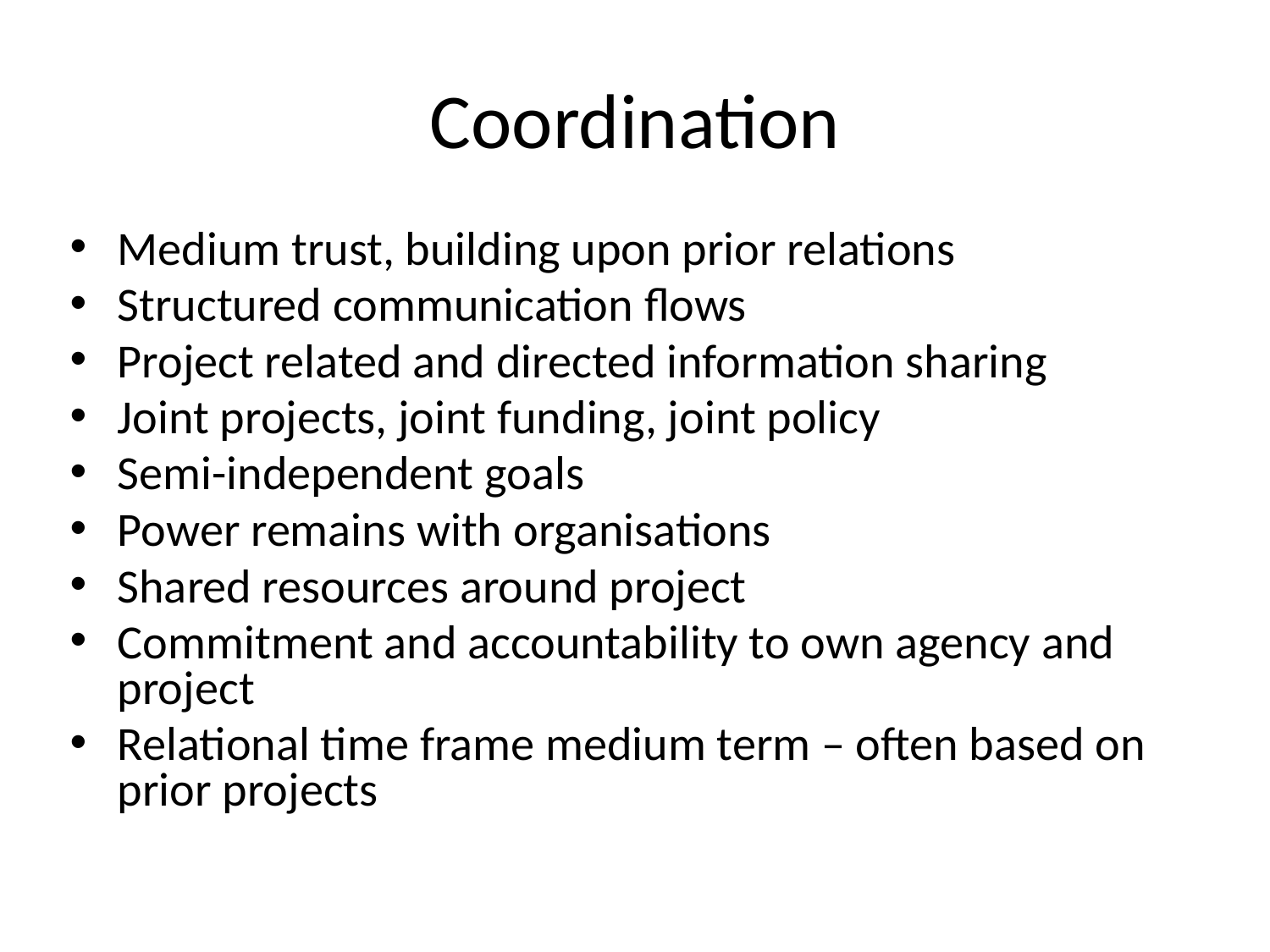

# Coordination
Medium trust, building upon prior relations
Structured communication flows
Project related and directed information sharing
Joint projects, joint funding, joint policy
Semi-independent goals
Power remains with organisations
Shared resources around project
Commitment and accountability to own agency and project
Relational time frame medium term – often based on prior projects